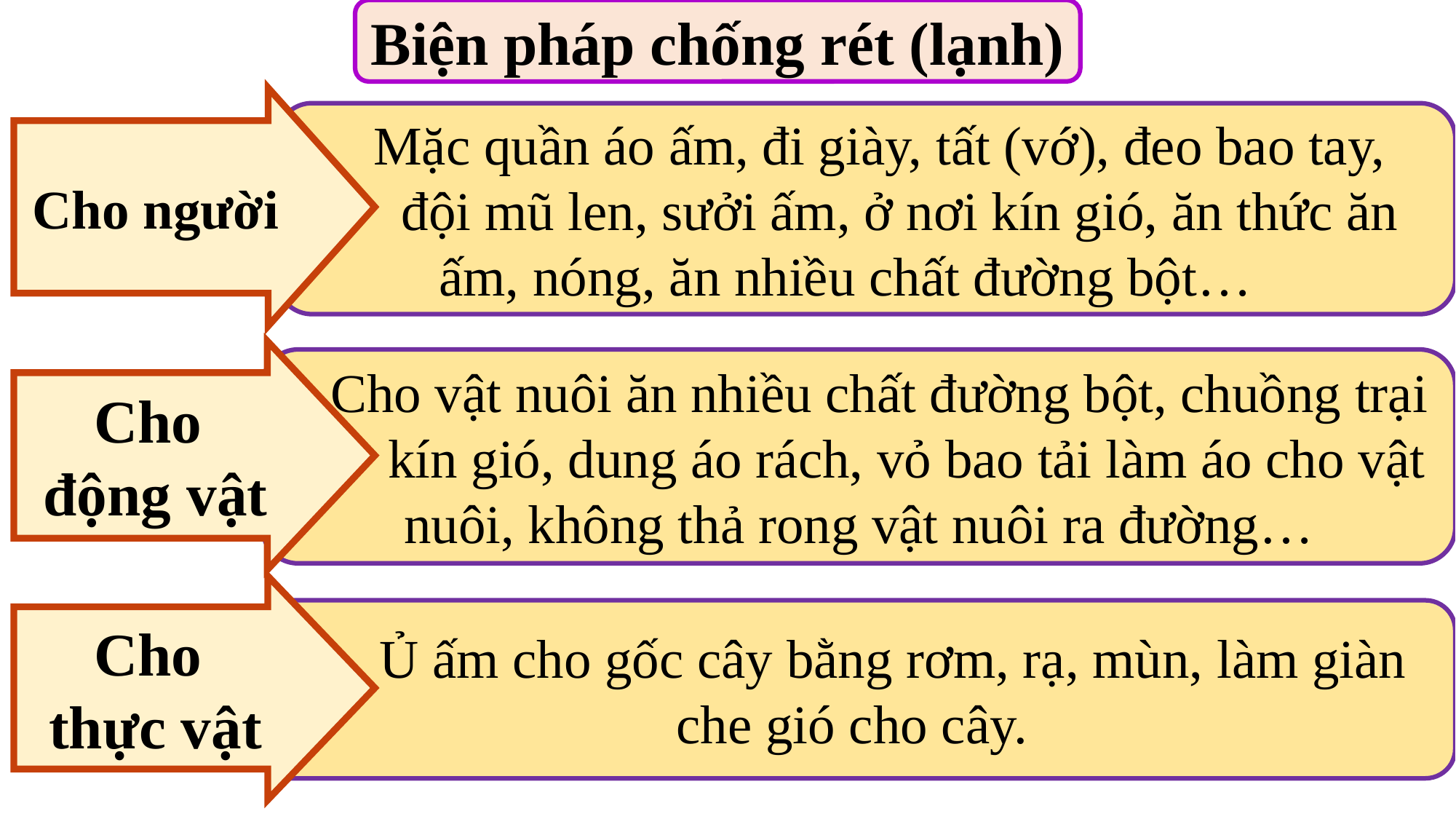

Biện pháp chống rét (lạnh)
Cho người
   Mặc quần áo ấm, đi giày, tất (vớ), đeo bao tay,
     đội mũ len, sưởi ấm, ở nơi kín gió, ăn thức ăn ấm, nóng, ăn nhiều chất đường bột…
Cho
động vật
   Cho vật nuôi ăn nhiều chất đường bột, chuồng trại
       kín gió, dung áo rách, vỏ bao tải làm áo cho vật nuôi, không thả rong vật nuôi ra đường…
Cho
thực vật
     Ủ ấm cho gốc cây bằng rơm, rạ, mùn, làm giàn che gió cho cây.